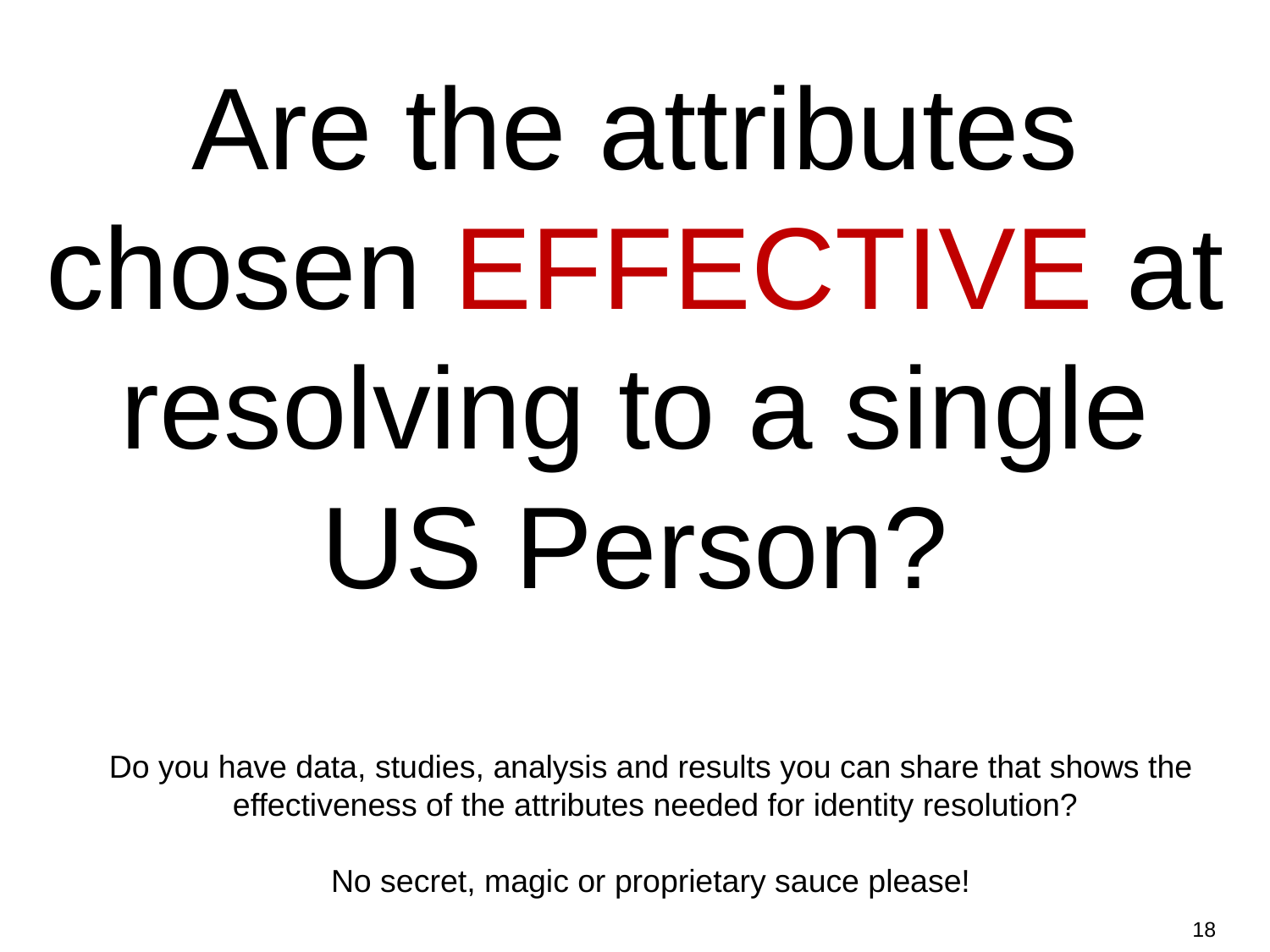

Are the attributes chosen EFFECTIVE at resolving to a single US Person?
Do you have data, studies, analysis and results you can share that shows the  effectiveness of the attributes needed for identity resolution?

No secret, magic or proprietary sauce please!